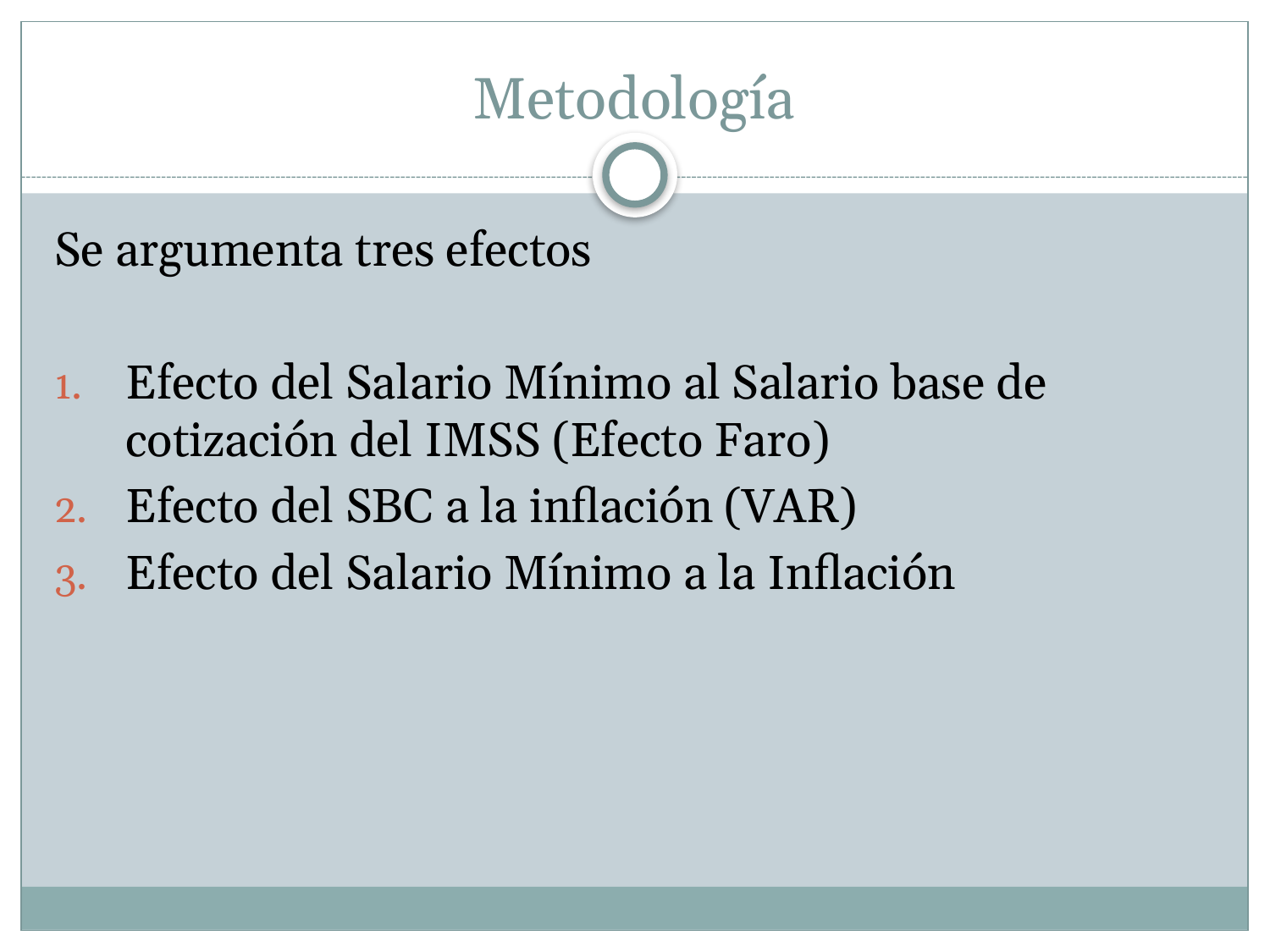

# Metodología
Se argumenta tres efectos

Efecto del Salario Mínimo al Salario base de cotización del IMSS (Efecto Faro)
Efecto del SBC a la inflación (VAR)
Efecto del Salario Mínimo a la Inflación